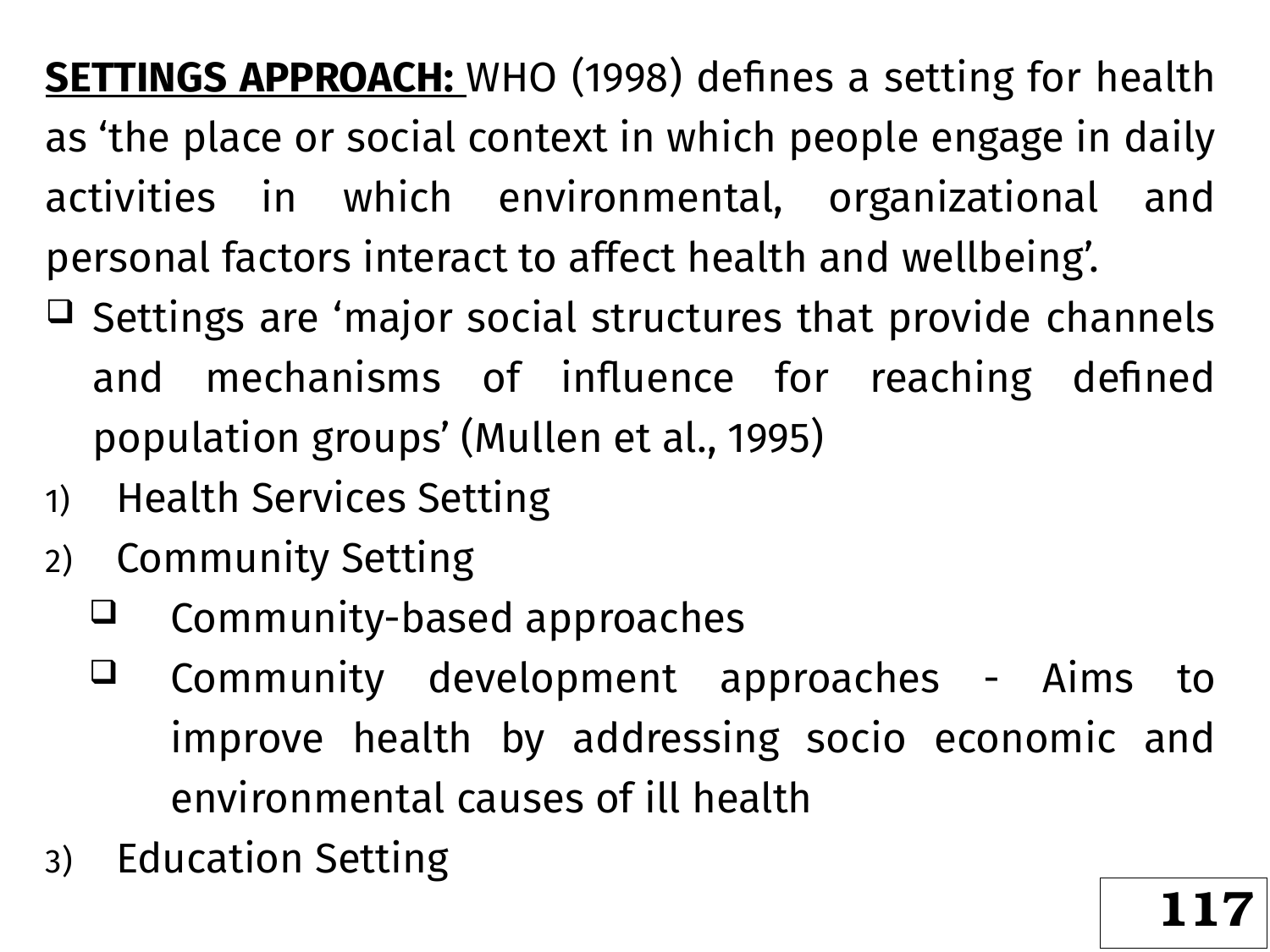

SETTINGS APPROACH: WHO (1998) defines a setting for health as ‘the place or social context in which people engage in daily activities in which environmental, organizational and personal factors interact to affect health and wellbeing’.
Settings are ‘major social structures that provide channels and mechanisms of influence for reaching defined population groups’ (Mullen et al., 1995)
Health Services Setting
Community Setting
Community-based approaches
Community development approaches - Aims to improve health by addressing socio economic and environmental causes of ill health
Education Setting

117